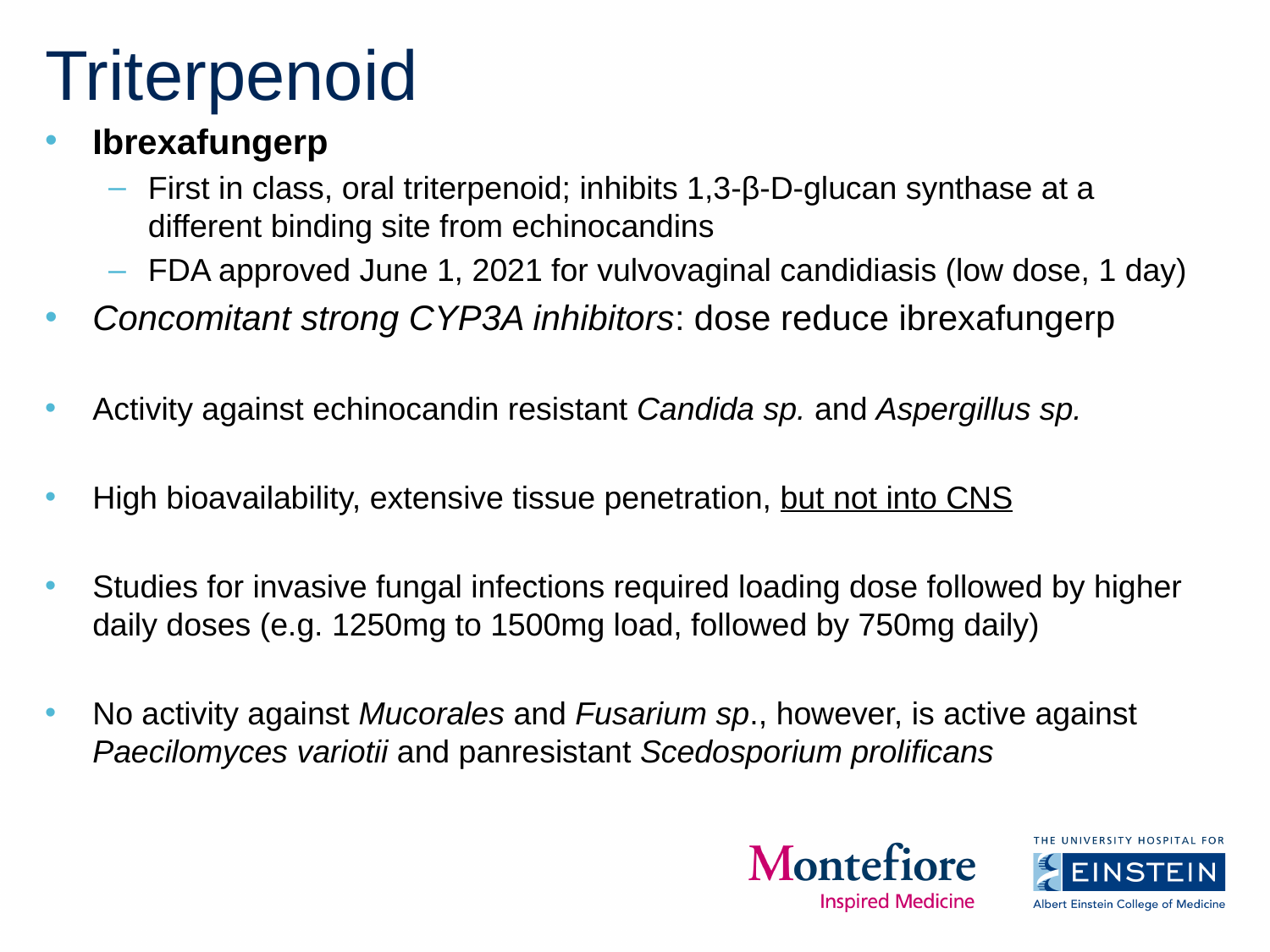

# Triterpenoid
Ibrexafungerp
First in class, oral triterpenoid; inhibits 1,3-β-D-glucan synthase at a different binding site from echinocandins
FDA approved June 1, 2021 for vulvovaginal candidiasis (low dose, 1 day)
Concomitant strong CYP3A inhibitors: dose reduce ibrexafungerp

Activity against echinocandin resistant Candida sp. and Aspergillus sp.

High bioavailability, extensive tissue penetration, but not into CNS

Studies for invasive fungal infections required loading dose followed by higher daily doses (e.g. 1250mg to 1500mg load, followed by 750mg daily)

No activity against Mucorales and Fusarium sp., however, is active against Paecilomyces variotii and panresistant Scedosporium prolificans